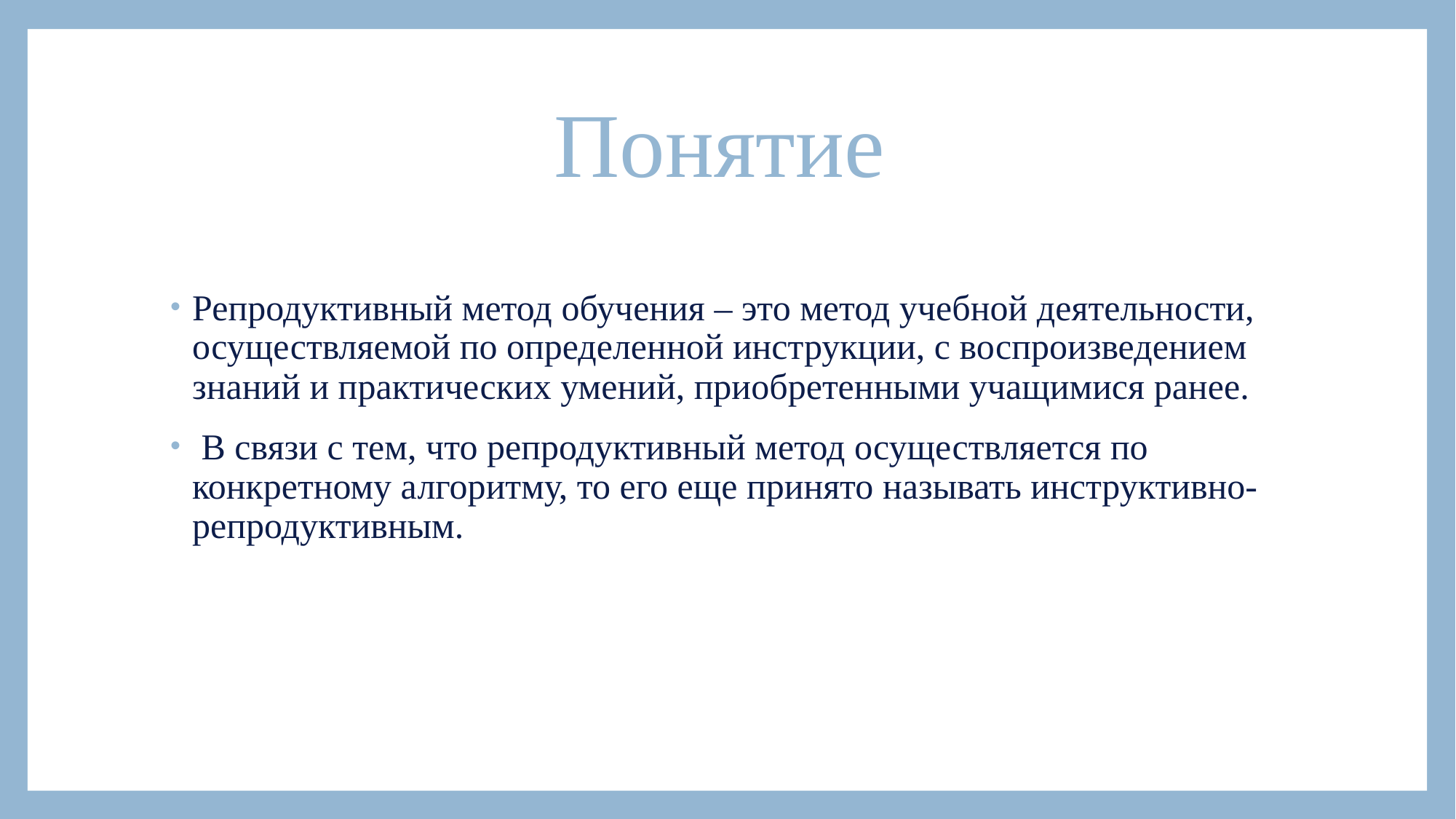

# Понятие
Репродуктивный метод обучения – это метод учебной деятельности, осуществляемой по определенной инструкции, с воспроизведением знаний и практических умений, приобретенными учащимися ранее.
 В связи с тем, что репродуктивный метод осуществляется по конкретному алгоритму, то его еще принято называть инструктивно-репродуктивным.